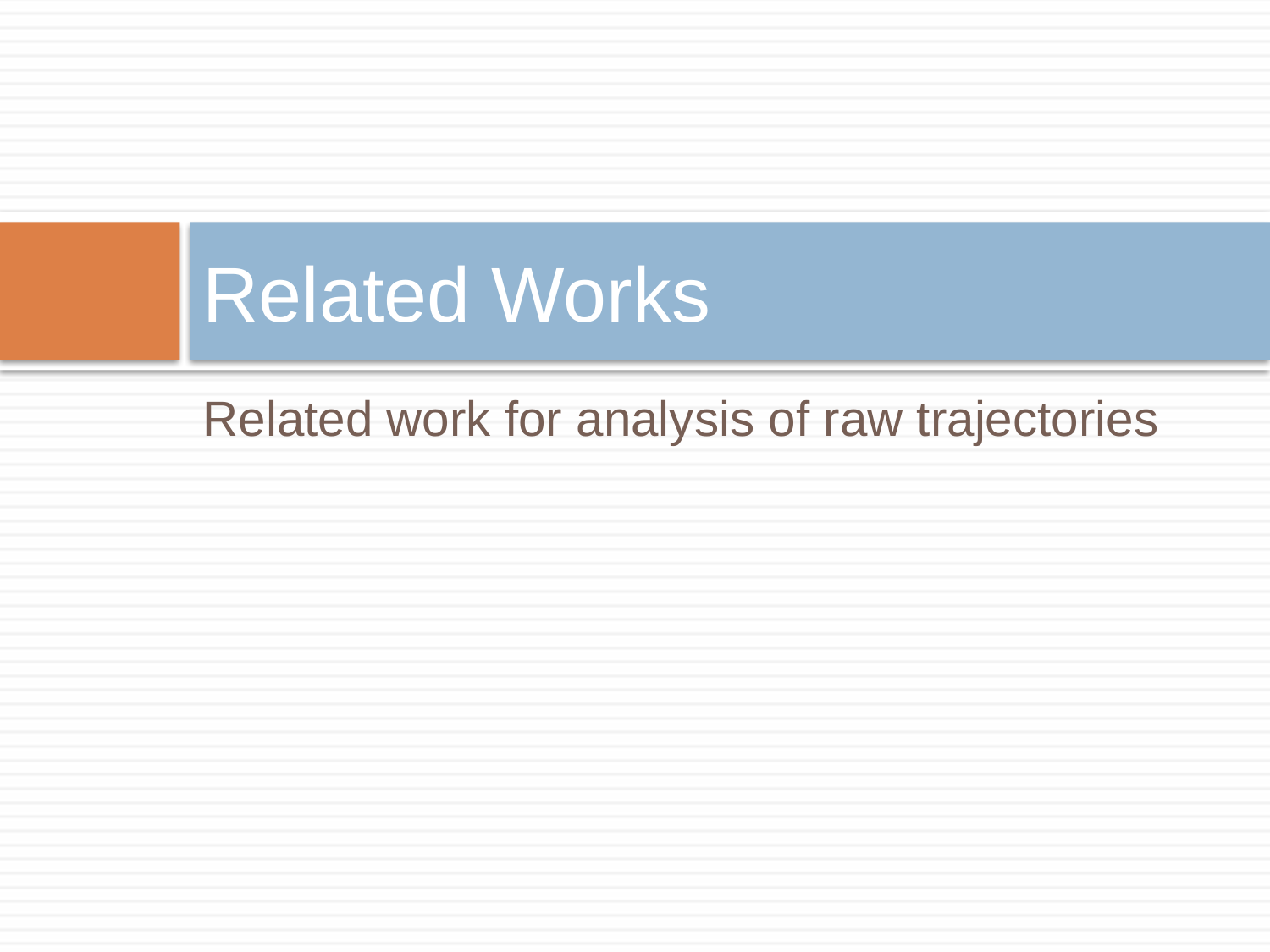

# Related Works
Related work for analysis of raw trajectories